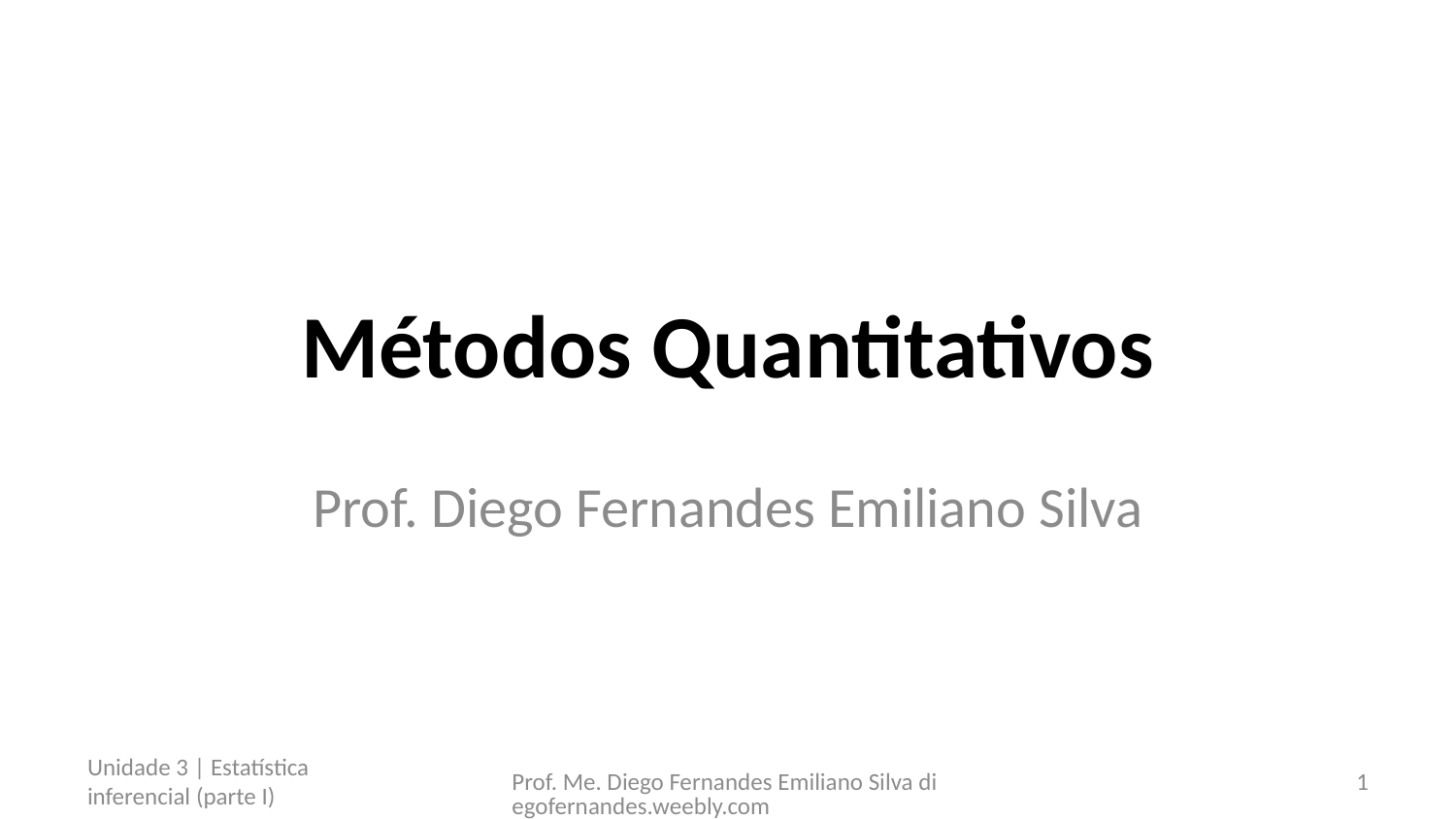

# Métodos Quantitativos
Prof. Diego Fernandes Emiliano Silva
Unidade 3 | Estatística inferencial (parte I)
Prof. Me. Diego Fernandes Emiliano Silva diegofernandes.weebly.com
1